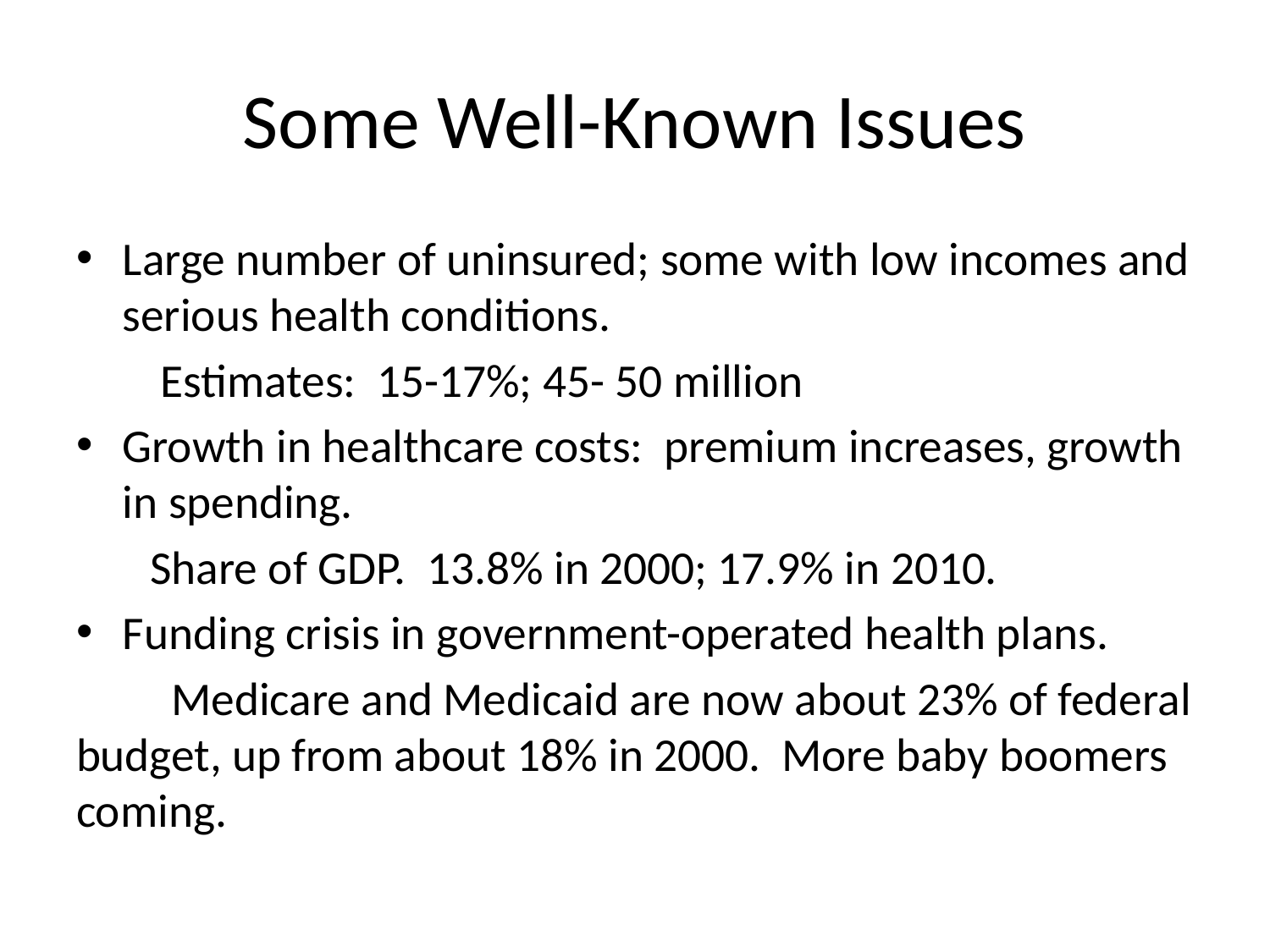

# Some Well-Known Issues
Large number of uninsured; some with low incomes and serious health conditions.
        Estimates:  15-17%; 45- 50 million
Growth in healthcare costs:  premium increases, growth in spending.
       Share of GDP.  13.8% in 2000; 17.9% in 2010.
Funding crisis in government-operated health plans.
         Medicare and Medicaid are now about 23% of federal budget, up from about 18% in 2000.  More baby boomers coming.